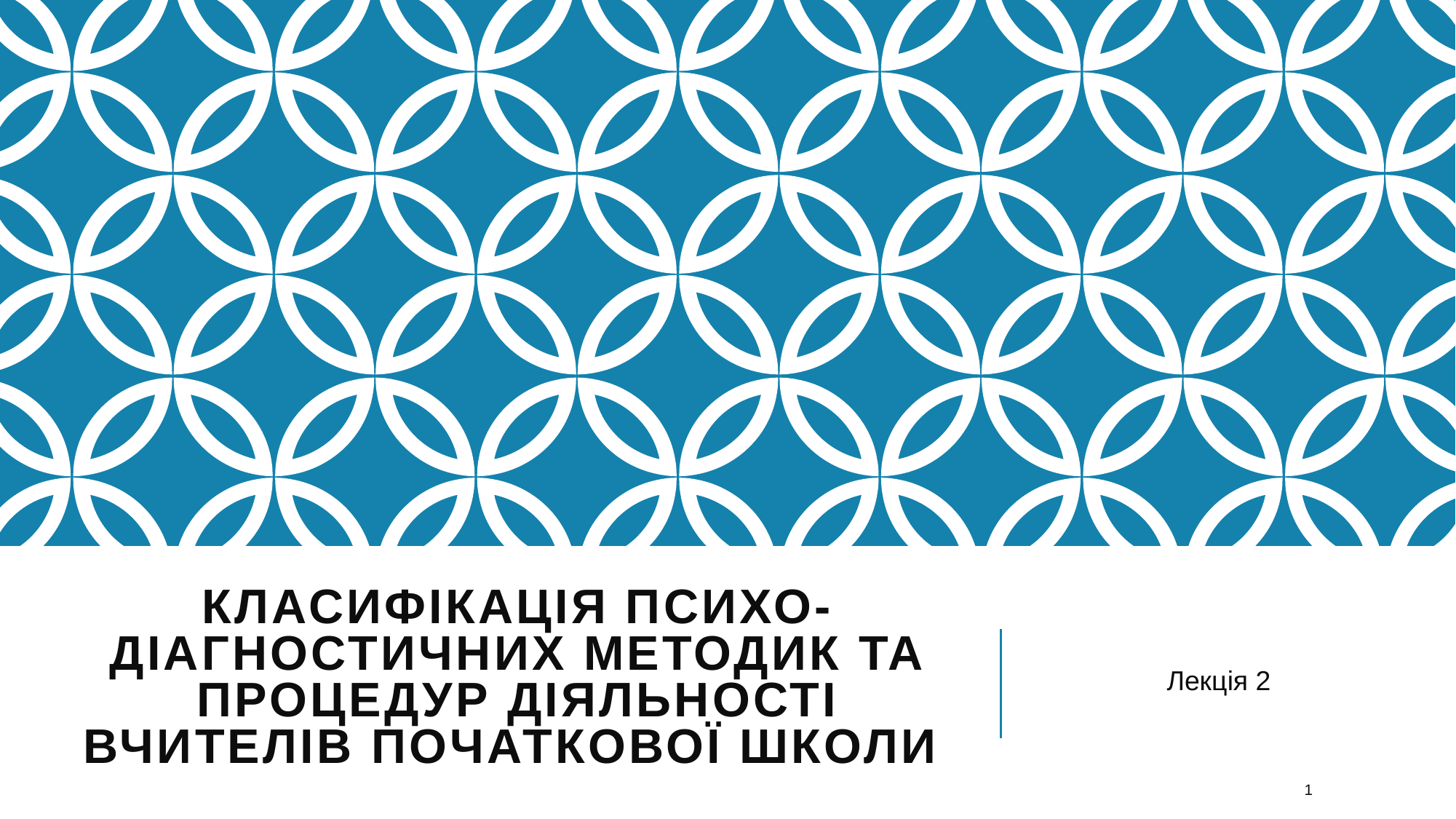

# Класифікація психо-діагностичних методик та процедур діяльності вчителів початкової школи
Лекція 2
1